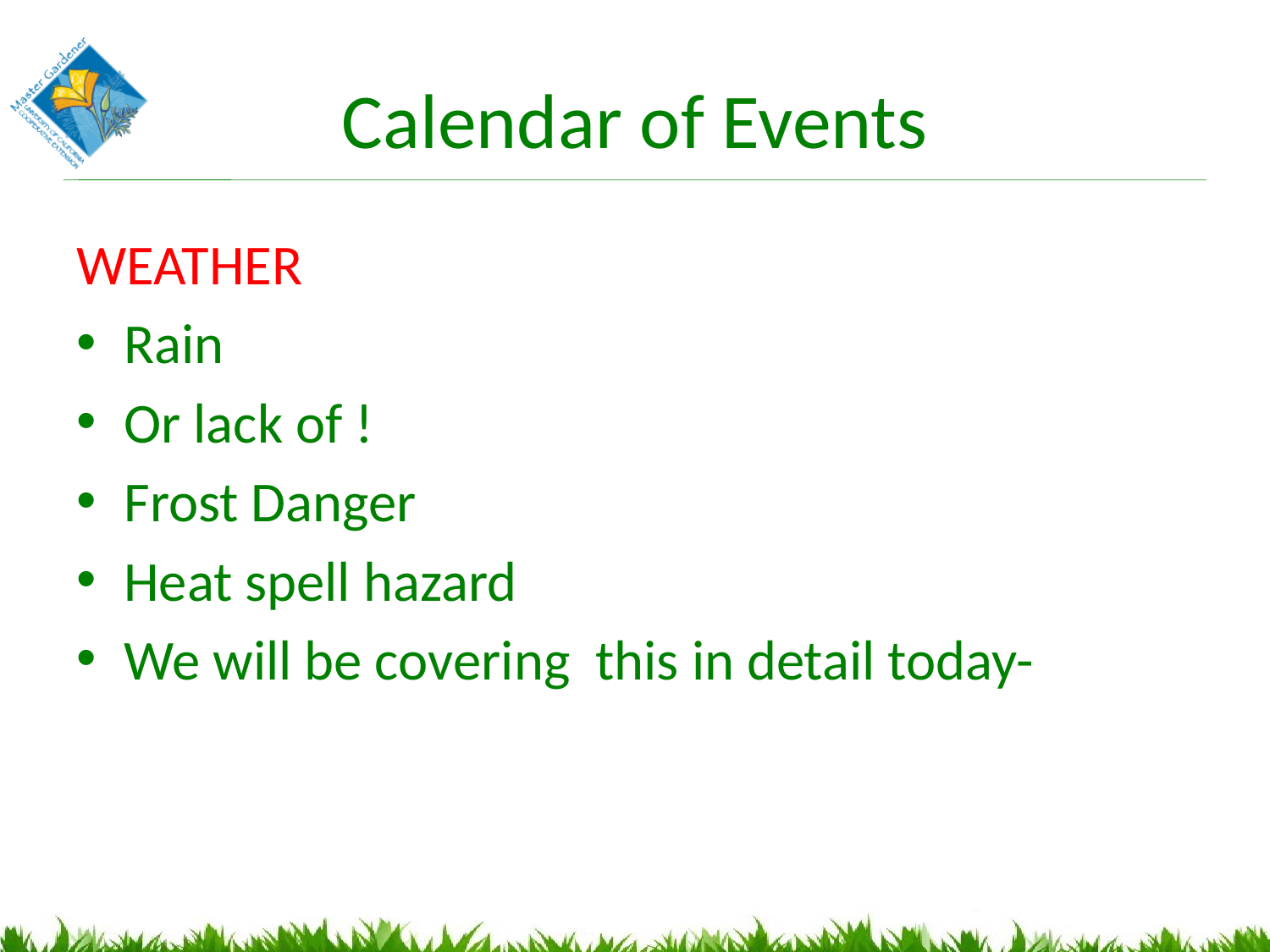

# Calendar of Events
WEATHER
Rain
Or lack of !
Frost Danger
Heat spell hazard
We will be covering  this in detail today-